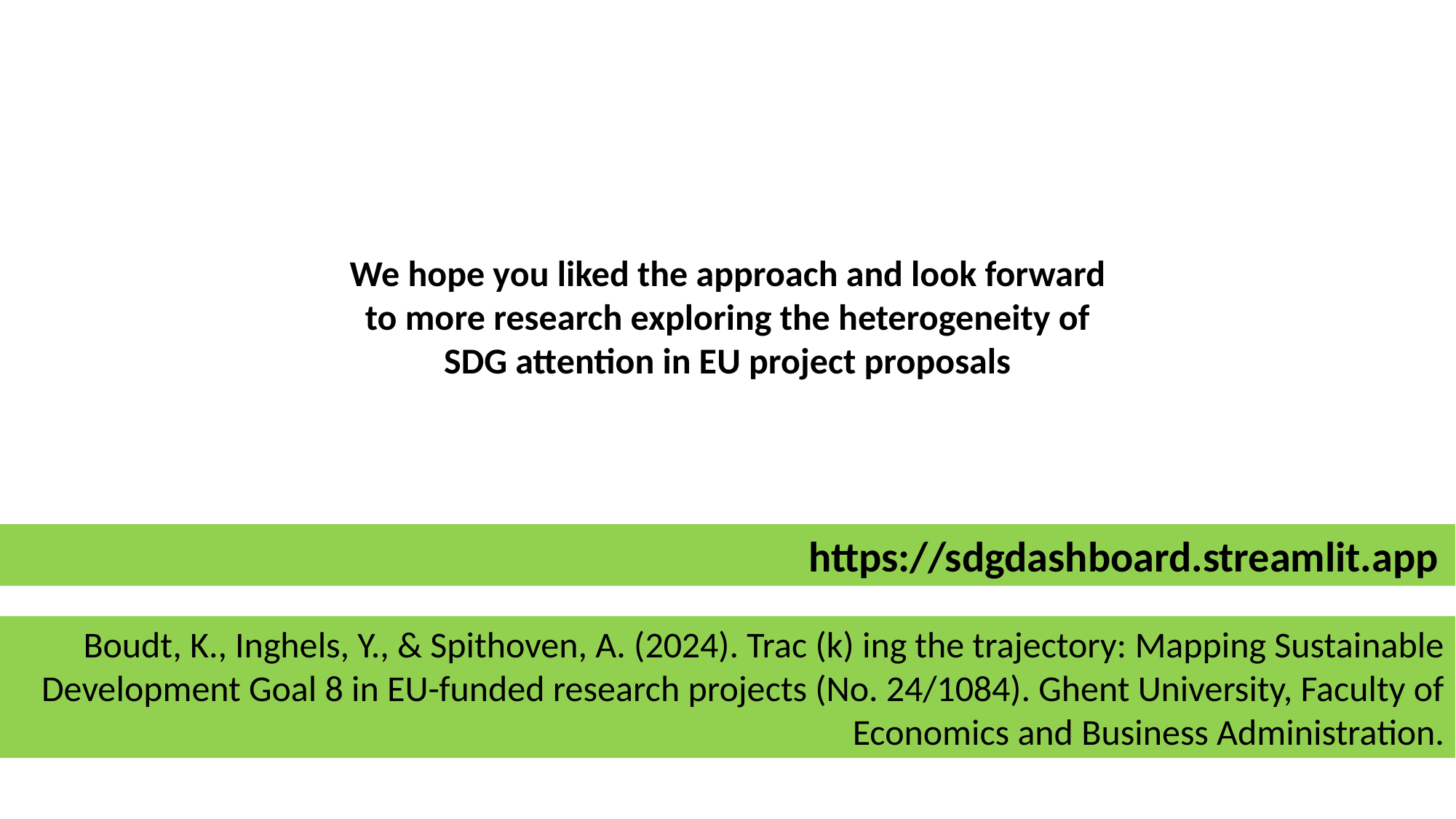

We hope you liked the approach and look forward to more research exploring the heterogeneity of SDG attention in EU project proposals
https://sdgdashboard.streamlit.app
Boudt, K., Inghels, Y., & Spithoven, A. (2024). Trac (k) ing the trajectory: Mapping Sustainable Development Goal 8 in EU-funded research projects (No. 24/1084). Ghent University, Faculty of Economics and Business Administration.